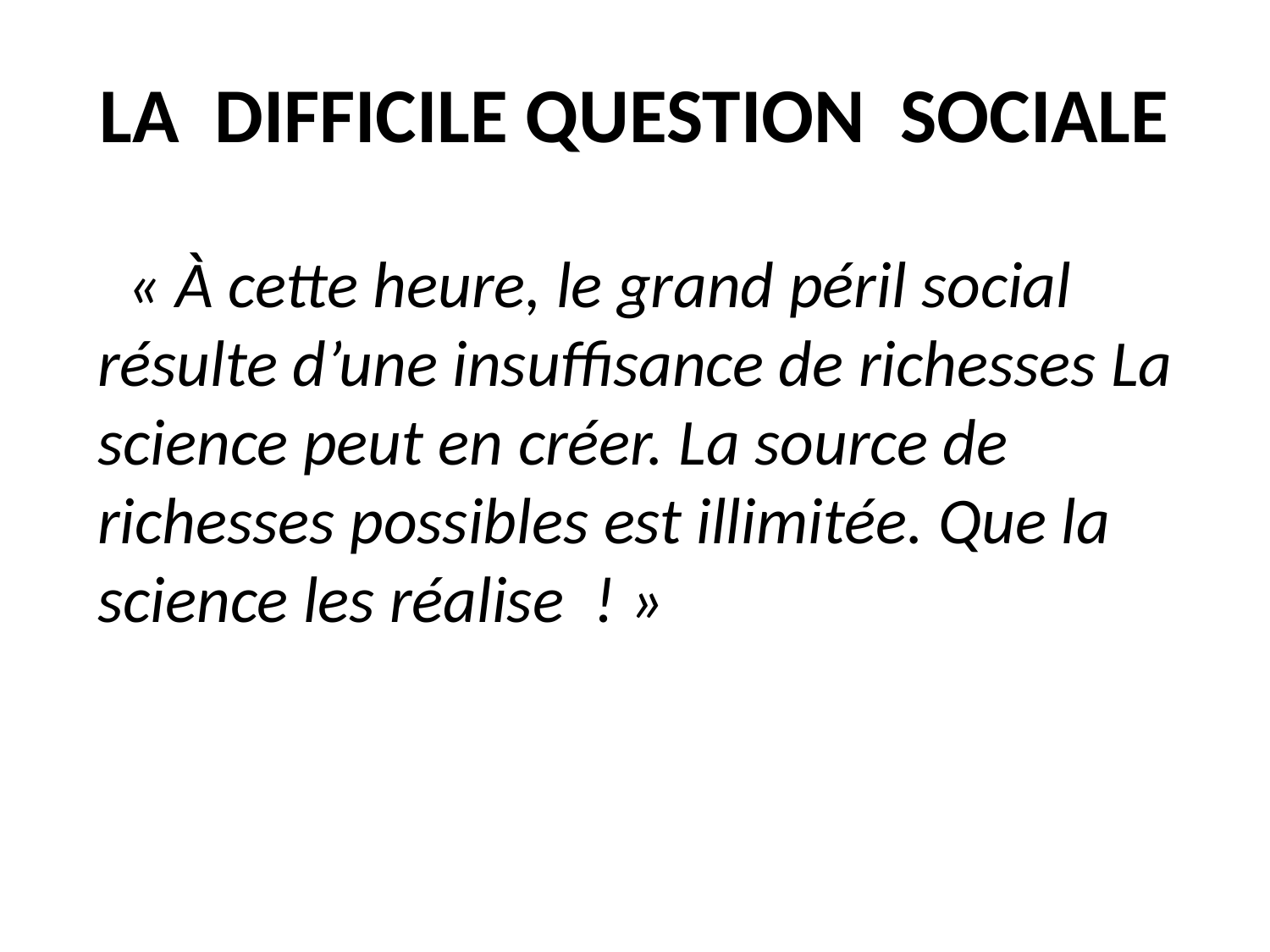

# LA  DIFFICILE QUESTION  SOCIALE
  « À cette heure, le grand péril social résulte d’une insuffisance de richesses La science peut en créer. La source de richesses possibles est illimitée. Que la science les réalise  ! »